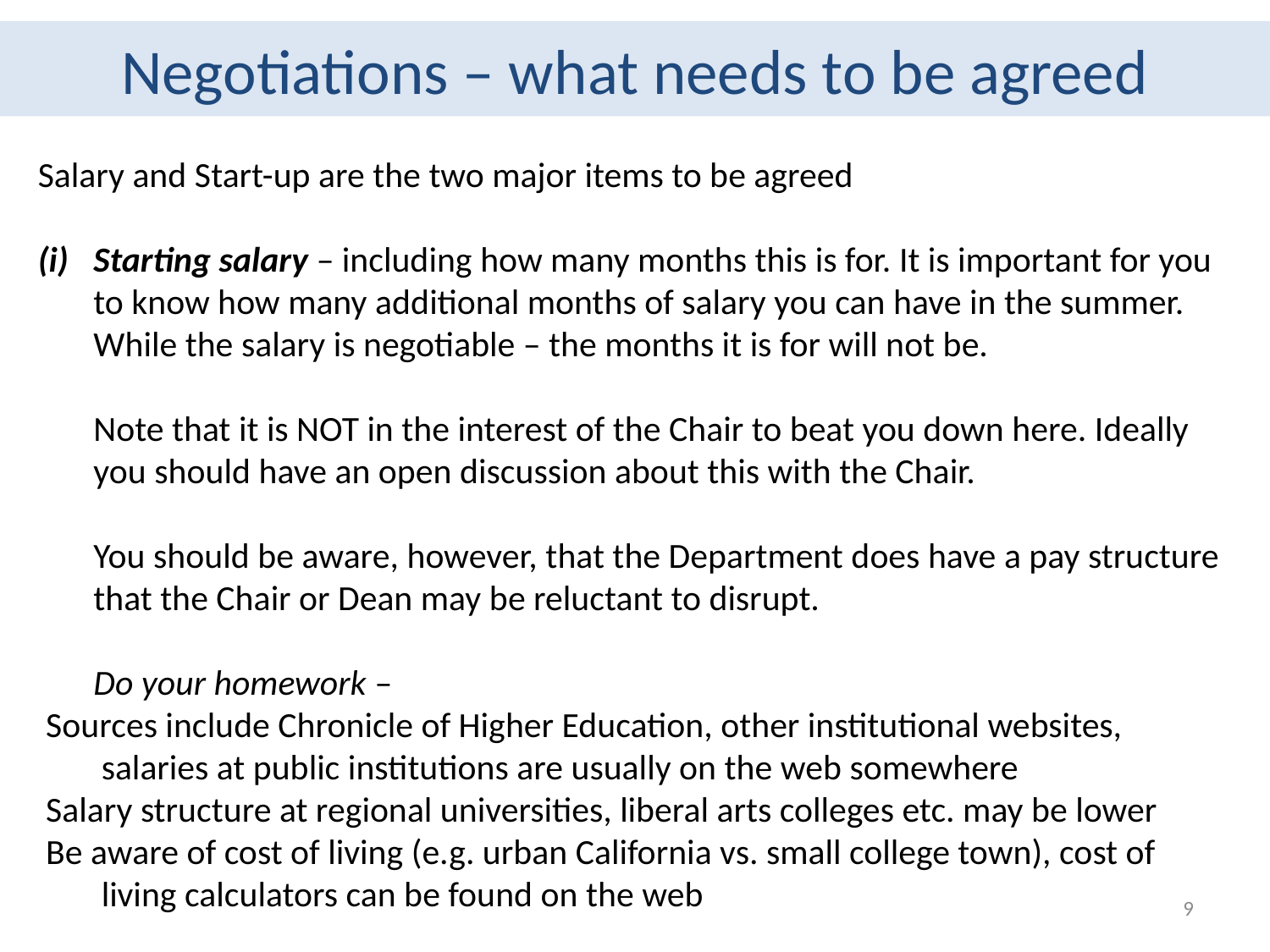

Negotiations – what needs to be agreed
Salary and Start-up are the two major items to be agreed

Starting salary – including how many months this is for. It is important for you to know how many additional months of salary you can have in the summer. While the salary is negotiable – the months it is for will not be.

	Note that it is NOT in the interest of the Chair to beat you down here. Ideally you should have an open discussion about this with the Chair.

	You should be aware, however, that the Department does have a pay structure that the Chair or Dean may be reluctant to disrupt.

	Do your homework –
Sources include Chronicle of Higher Education, other institutional websites, salaries at public institutions are usually on the web somewhere
Salary structure at regional universities, liberal arts colleges etc. may be lower
Be aware of cost of living (e.g. urban California vs. small college town), cost of living calculators can be found on the web
9